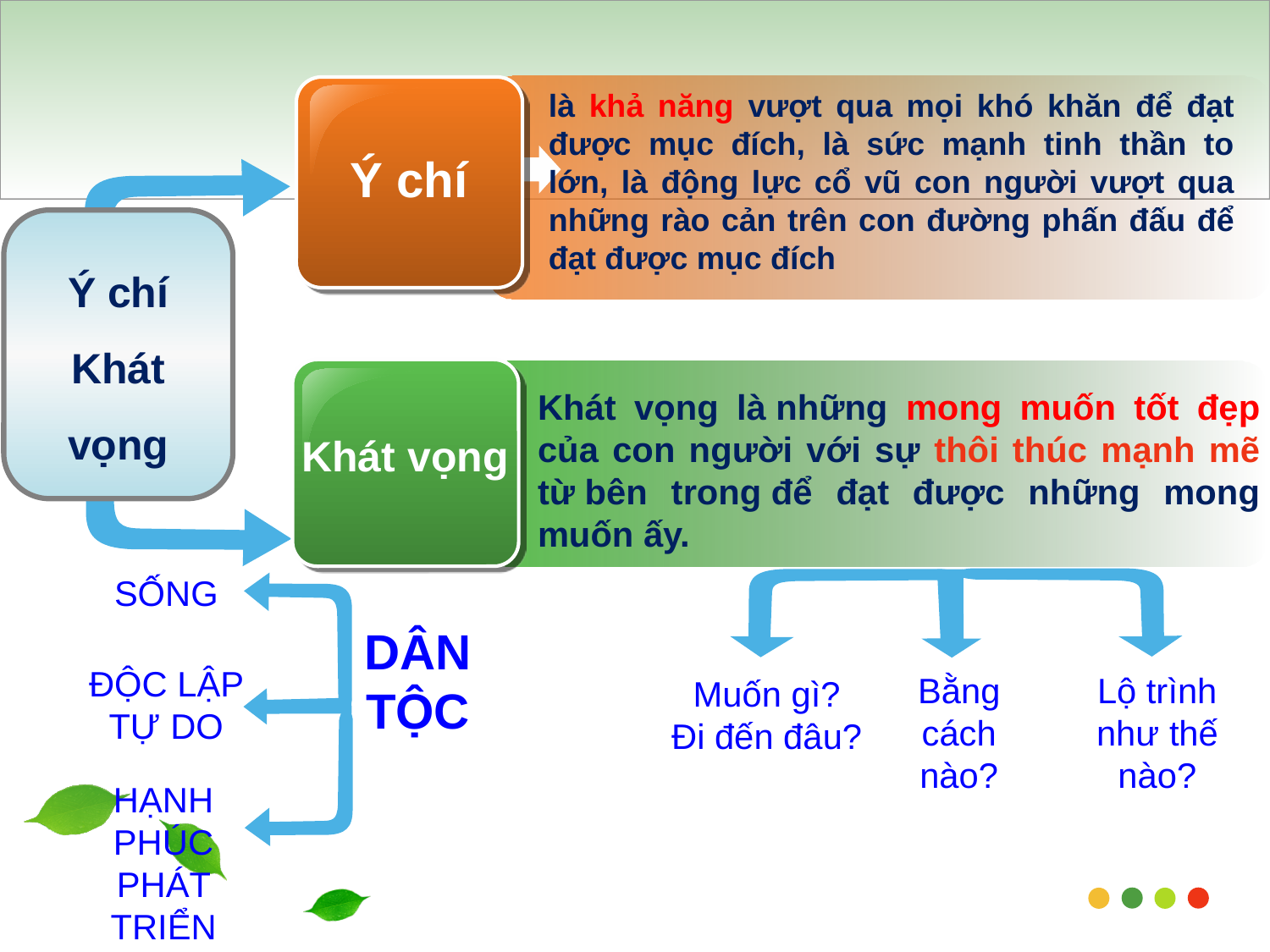

là khả năng vượt qua mọi khó khăn để đạt được mục đích, là sức mạnh tinh thần to lớn, là động lực cổ vũ con người vượt qua những rào cản trên con đường phấn đấu để đạt được mục đích

Ý chí

Ý chí
Khát
vọng

Khát vọng là những mong muốn tốt đẹp của con người với sự thôi thúc mạnh mẽ từ bên trong để đạt được những mong muốn ấy.

Khát vọng
SỐNG

DÂN TỘC
ĐỘC LẬP TỰ DO
Lộ trình như thế nào?
Bằng cách nào?
Muốn gì?
Đi đến đâu?
HẠNH PHÚC
PHÁT TRIỂN